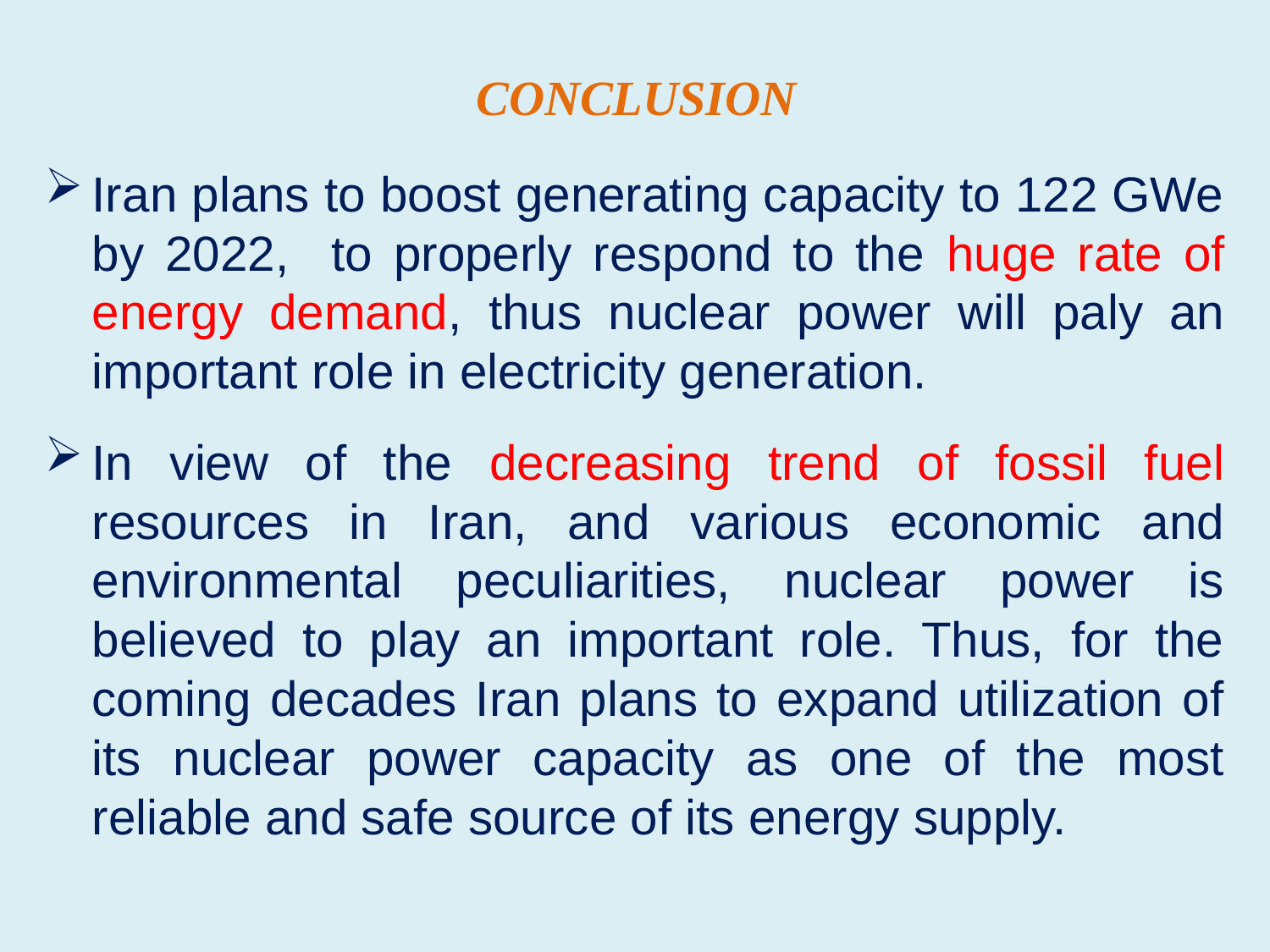

# Conclusion
Iran plans to boost generating capacity to 122 GWe by 2022,  to properly respond to the huge rate of energy demand, thus nuclear power will paly an important role in electricity generation.
In view of the decreasing trend of fossil fuel resources in Iran, and various economic and environmental peculiarities, nuclear power is believed to play an important role. Thus, for the coming decades Iran plans to expand utilization of its nuclear power capacity as one of the most reliable and safe source of its energy supply.